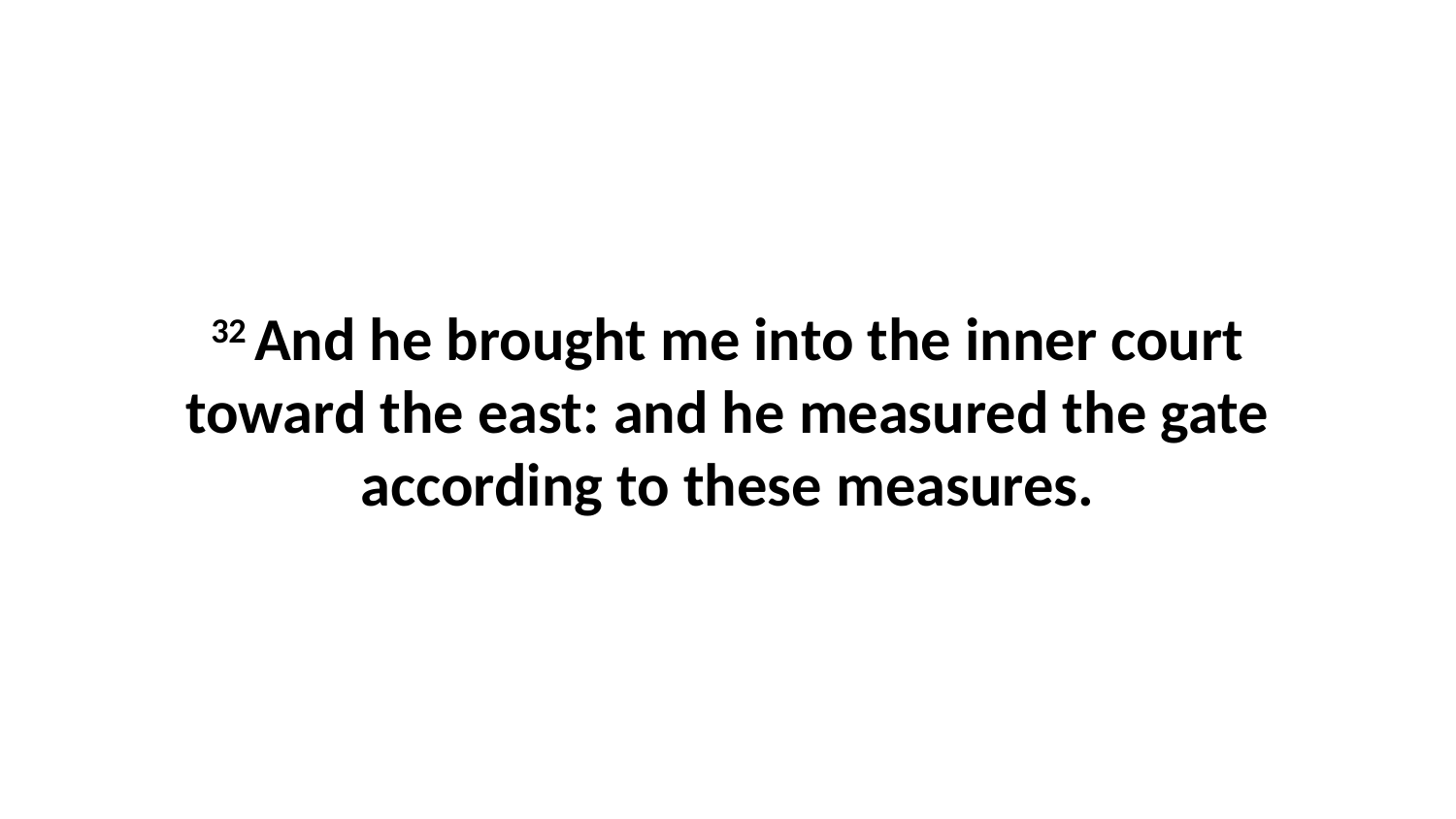

32 And he brought me into the inner court toward the east: and he measured the gate according to these measures.